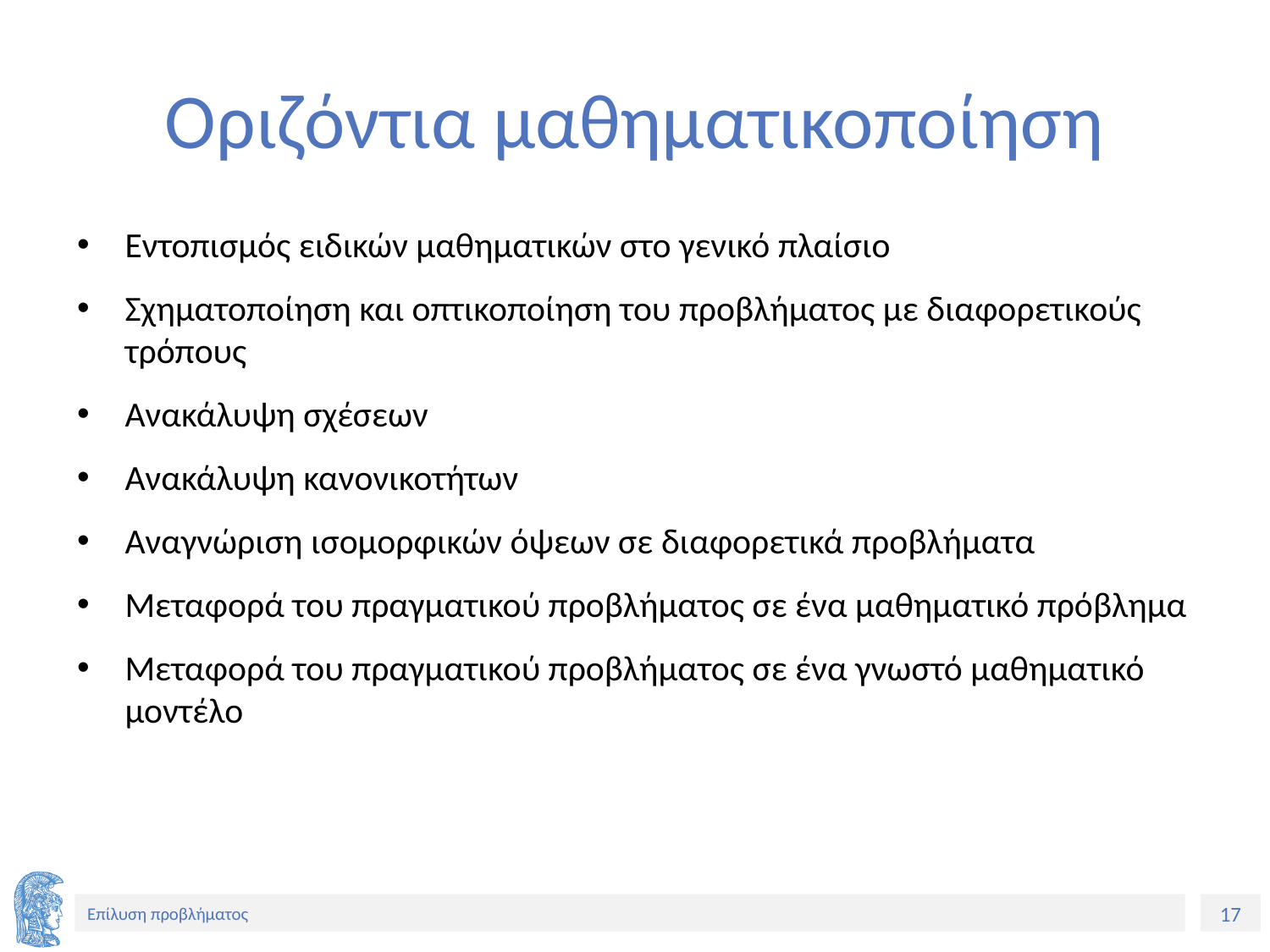

# Οριζόντια μαθηματικοποίηση
Εντοπισμός ειδικών μαθηματικών στο γενικό πλαίσιο
Σχηματοποίηση και οπτικοποίηση του προβλήματος με διαφορετικούς τρόπους
Ανακάλυψη σχέσεων
Ανακάλυψη κανονικοτήτων
Αναγνώριση ισομορφικών όψεων σε διαφορετικά προβλήματα
Μεταφορά του πραγματικού προβλήματος σε ένα μαθηματικό πρόβλημα
Μεταφορά του πραγματικού προβλήματος σε ένα γνωστό μαθηματικό μοντέλο